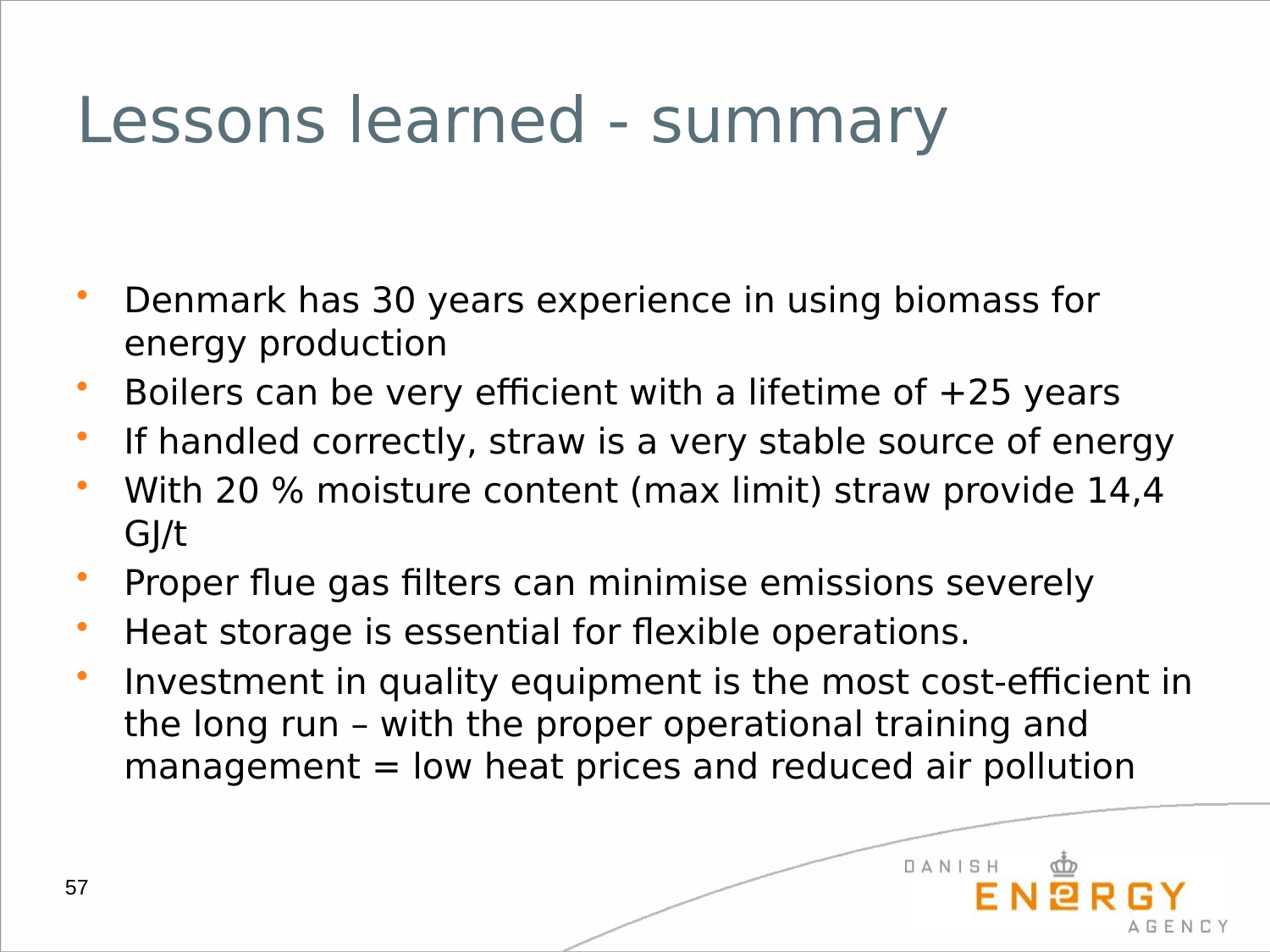

# Lessons learned - summary

Denmark has 30 years experience in using biomass for energy production
Boilers can be very efficient with a lifetime of +25 years
If handled correctly, straw is a very stable source of energy
With 20 % moisture content (max limit) straw provide 14,4 GJ/t
Proper flue gas filters can minimise emissions severely
Heat storage is essential for flexible operations.
Investment in quality equipment is the most cost-efficient in the long run – with the proper operational training and management = low heat prices and reduced air pollution
57